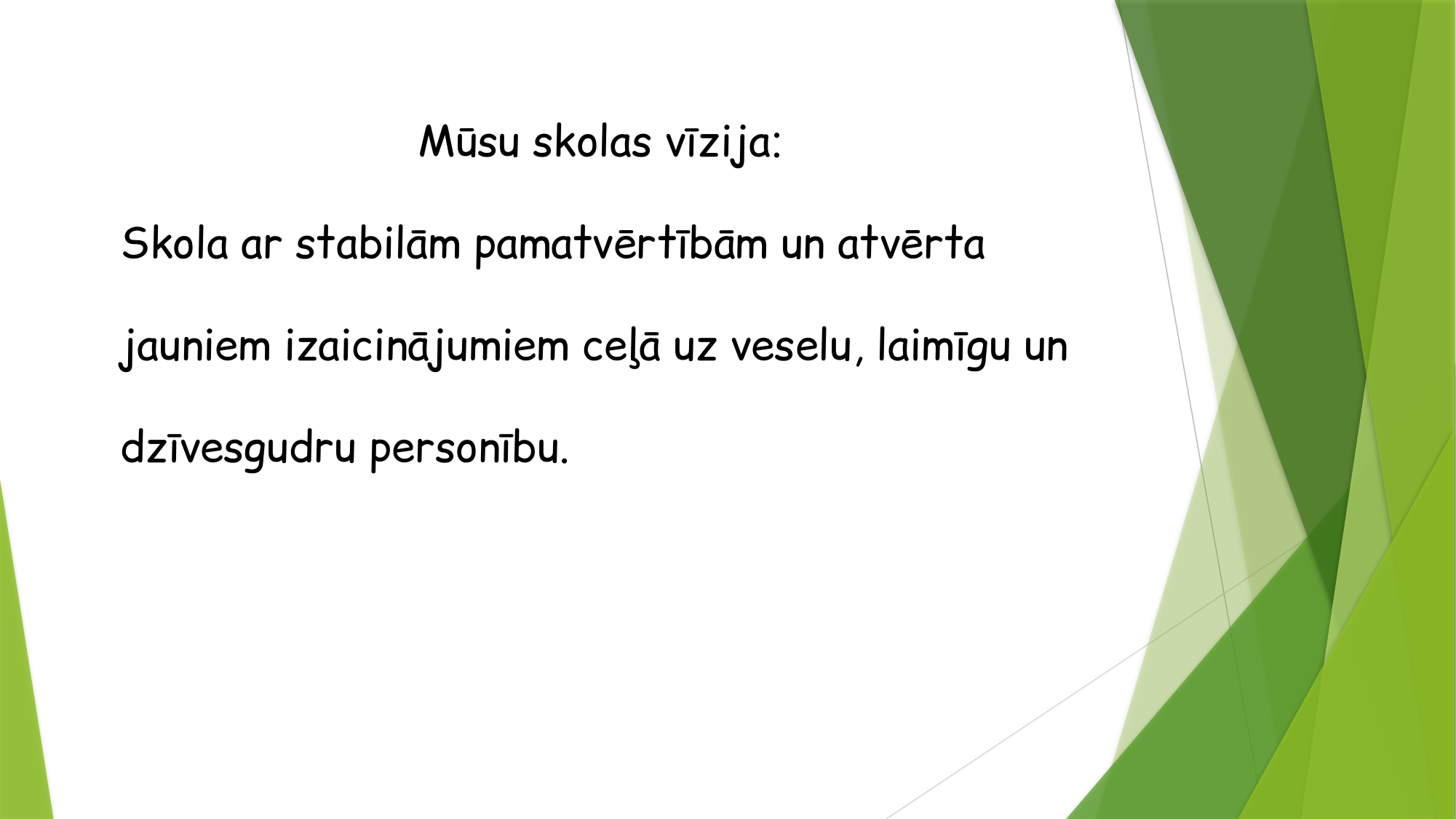

Mūsu skolas vīzija:

Skola ar stabilām pamatvērtībām un atvērta

jauniem izaicinājumiem ceļā uz veselu, laimīgu un

dzīvesgudru personību.